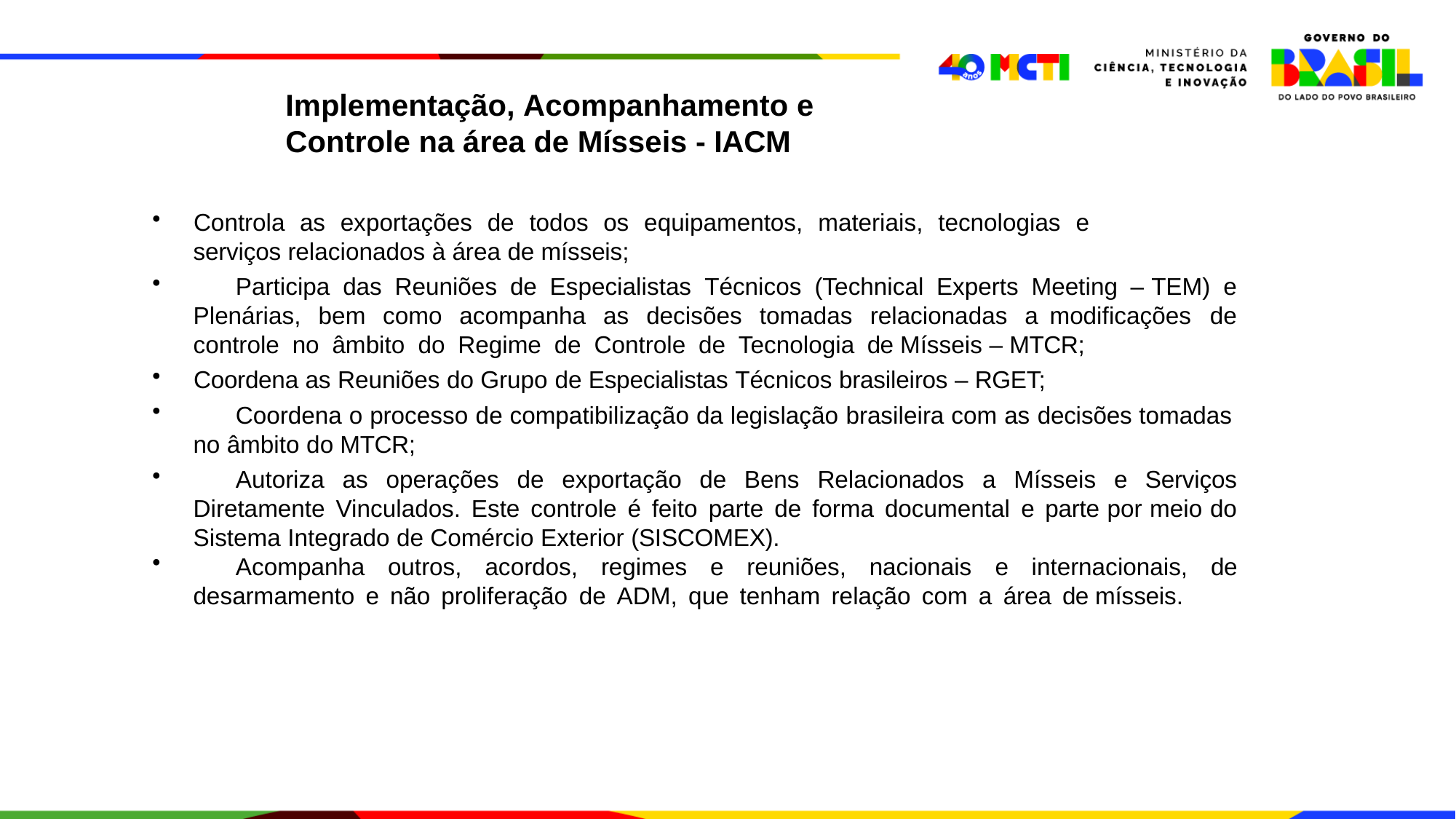

Implementação, Acompanhamento e Controle na área de Mísseis - IACM
Controla  as  exportações  de  todos  os  equipamentos,  materiais,  tecnologias  e
serviços relacionados à área de mísseis;
	Participa das Reuniões de Especialistas Técnicos (Technical Experts Meeting – TEM) e Plenárias, bem como acompanha as decisões tomadas relacionadas a modificações de controle no âmbito do Regime de Controle de Tecnologia de Mísseis – MTCR;
Coordena as Reuniões do Grupo de Especialistas Técnicos brasileiros – RGET;
	Coordena o processo de compatibilização da legislação brasileira com as decisões tomadas no âmbito do MTCR;
	Autoriza as operações de exportação de Bens Relacionados a Mísseis e Serviços Diretamente Vinculados. Este controle é feito parte de forma documental e parte por meio do Sistema Integrado de Comércio Exterior (SISCOMEX).
	Acompanha outros, acordos, regimes e reuniões, nacionais e internacionais, de desarmamento e não proliferação de ADM, que tenham relação com a área de mísseis.